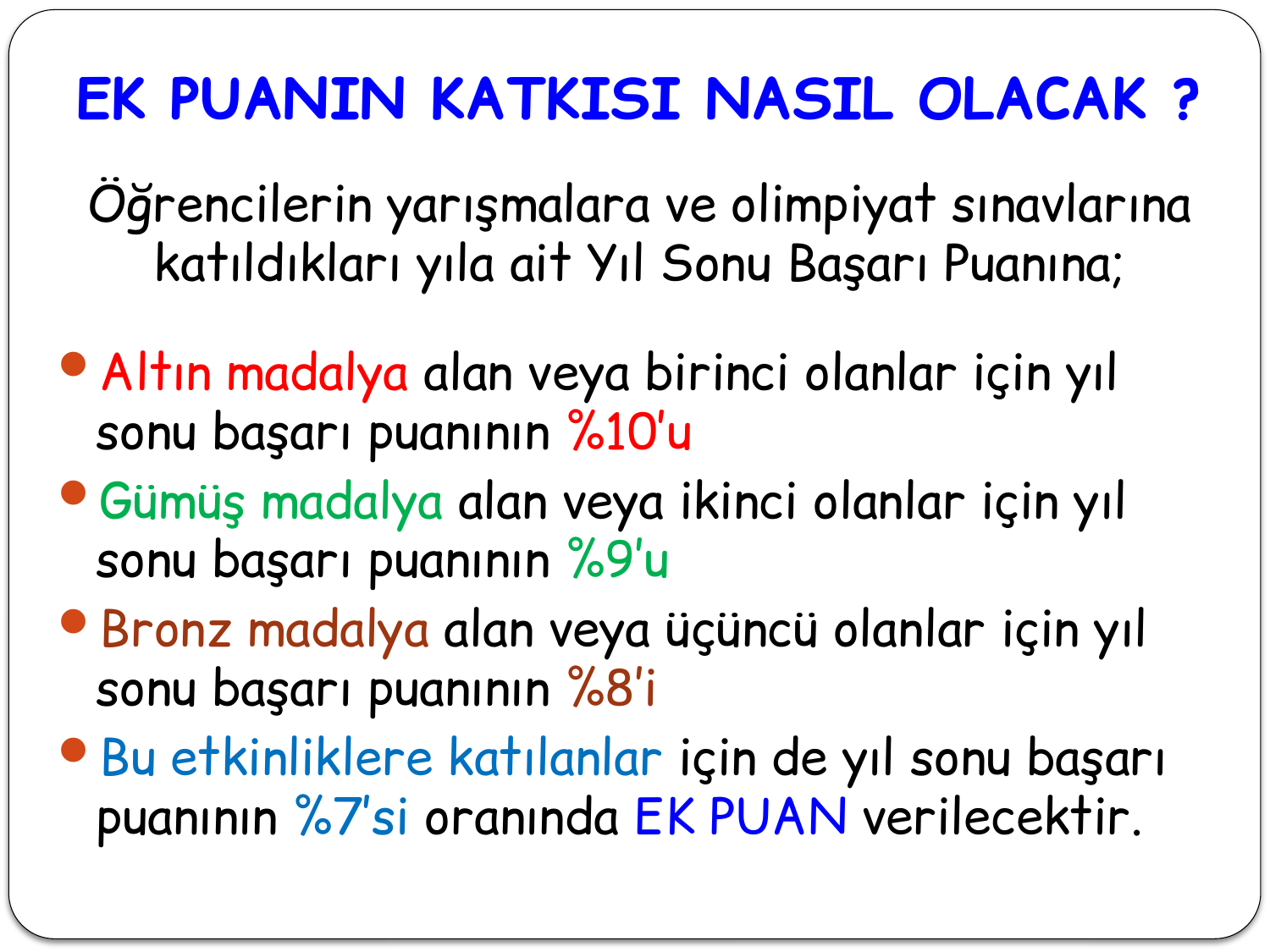

EK PUANIN KATKISI NASIL OLACAK ?

Öğrencilerin yarışmalara ve olimpiyat sınavlarına katıldıkları yıla ait Yıl Sonu Başarı Puanına;

Altın madalya alan veya birinci olanlar için yıl sonu başarı puanının %10’u
Gümüş madalya alan veya ikinci olanlar için yıl sonu başarı puanının %9’u
Bronz madalya alan veya üçüncü olanlar için yıl sonu başarı puanının %8’i
Bu etkinliklere katılanlar için de yıl sonu başarı puanının %7’si oranında EK PUAN verilecektir.